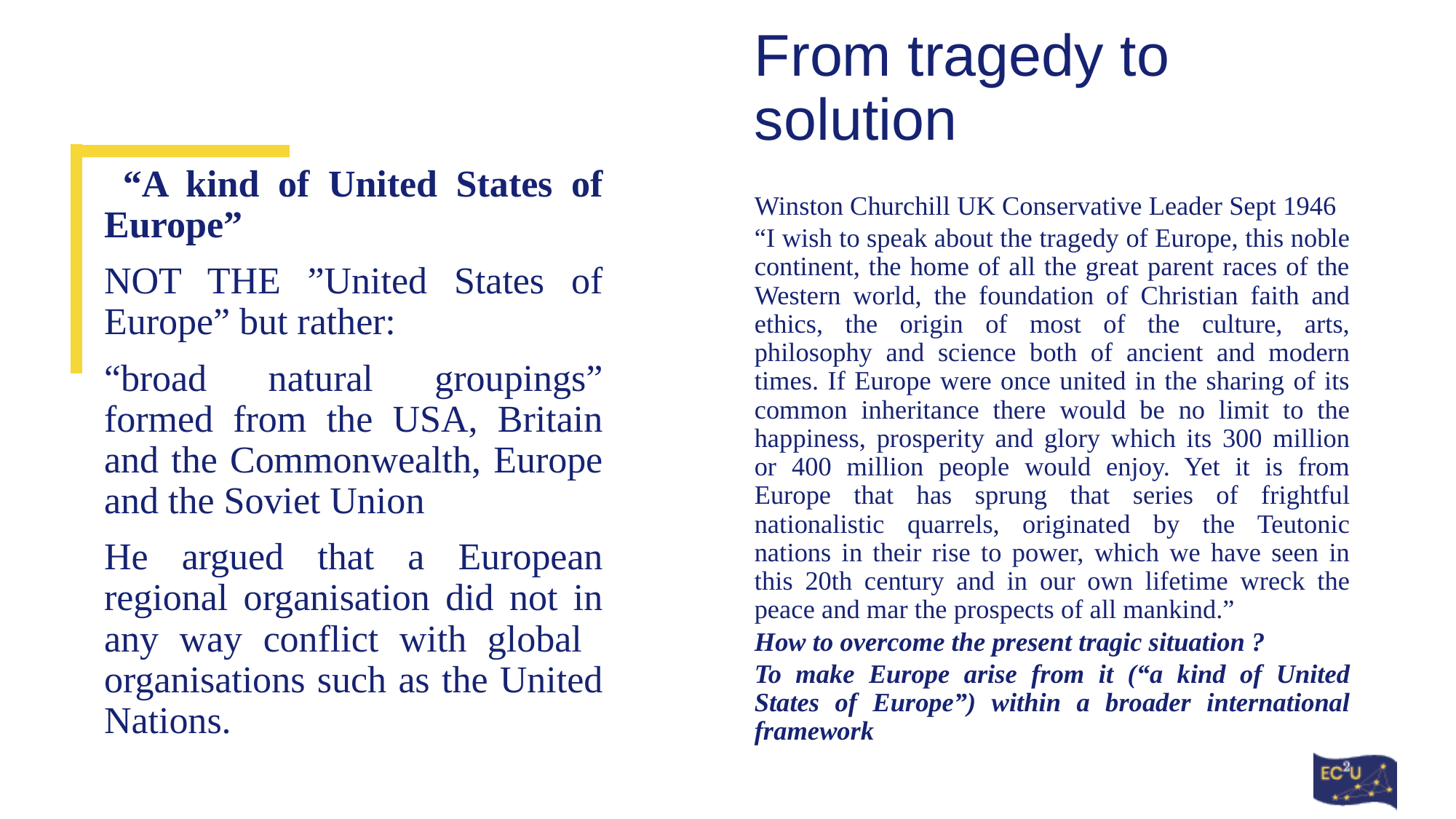

# From tragedy to solution
 “A kind of United States of Europe”
NOT THE ”United States of Europe” but rather:
“broad natural groupings” formed from the USA, Britain and the Commonwealth, Europe and the Soviet Union
He argued that a European regional organisation did not in any way conflict with global  organisations such as the United Nations.
Winston Churchill UK Conservative Leader Sept 1946
“I wish to speak about the tragedy of Europe, this noble continent, the home of all the great parent races of the Western world, the foundation of Christian faith and ethics, the origin of most of the culture, arts, philosophy and science both of ancient and modern times. If Europe were once united in the sharing of its common inheritance there would be no limit to the happiness, prosperity and glory which its 300 million or 400 million people would enjoy. Yet it is from Europe that has sprung that series of frightful nationalistic quarrels, originated by the Teutonic nations in their rise to power, which we have seen in this 20th century and in our own lifetime wreck the peace and mar the prospects of all mankind.”
How to overcome the present tragic situation ?
To make Europe arise from it (“a kind of United States of Europe”) within a broader international framework